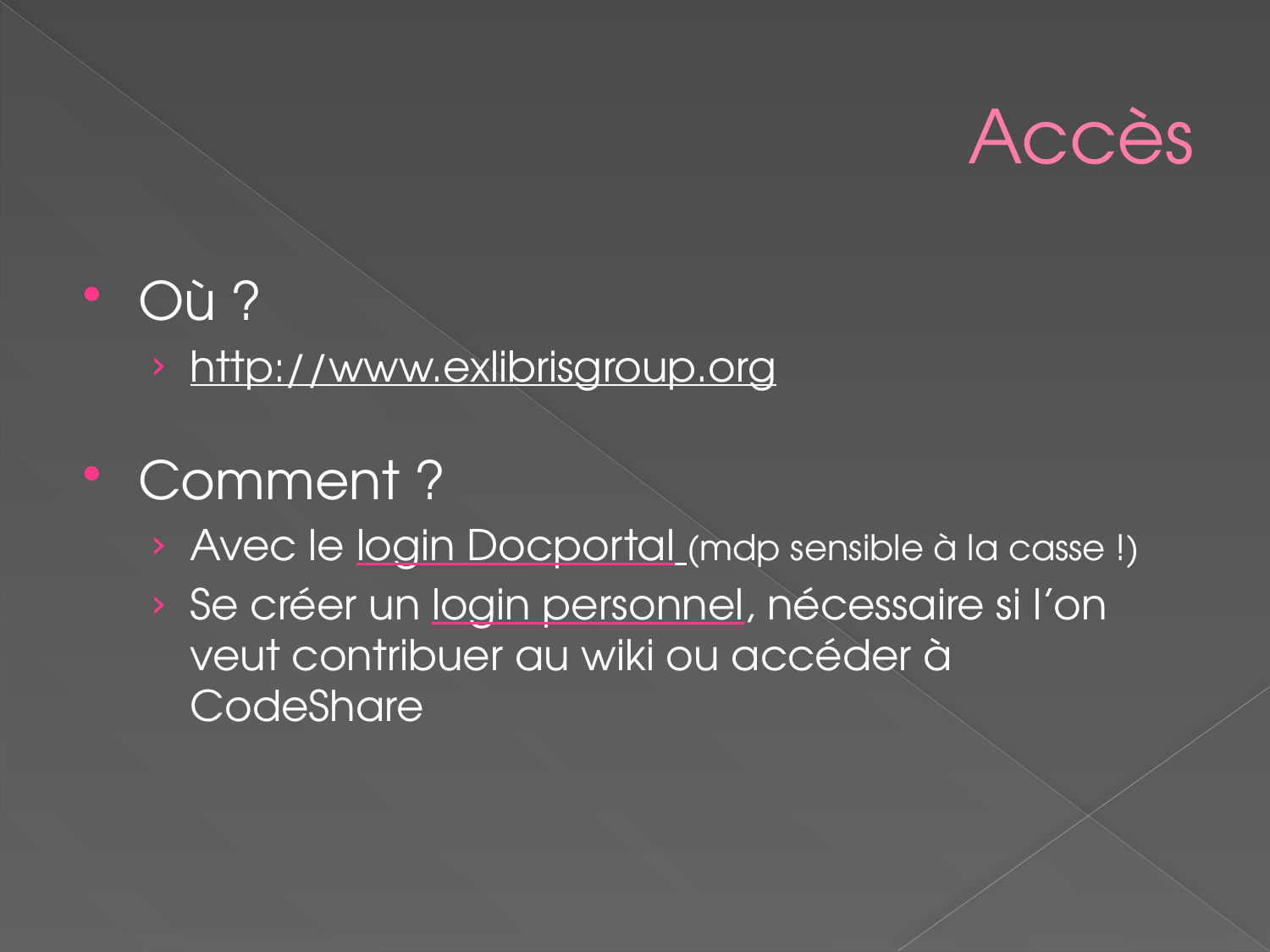

# Accès
Où ?
http://www.exlibrisgroup.org

Comment ?
Avec le login Docportal (mdp sensible à la casse !)
Se créer un login personnel, nécessaire si l’on veut contribuer au wiki ou accéder à CodeShare